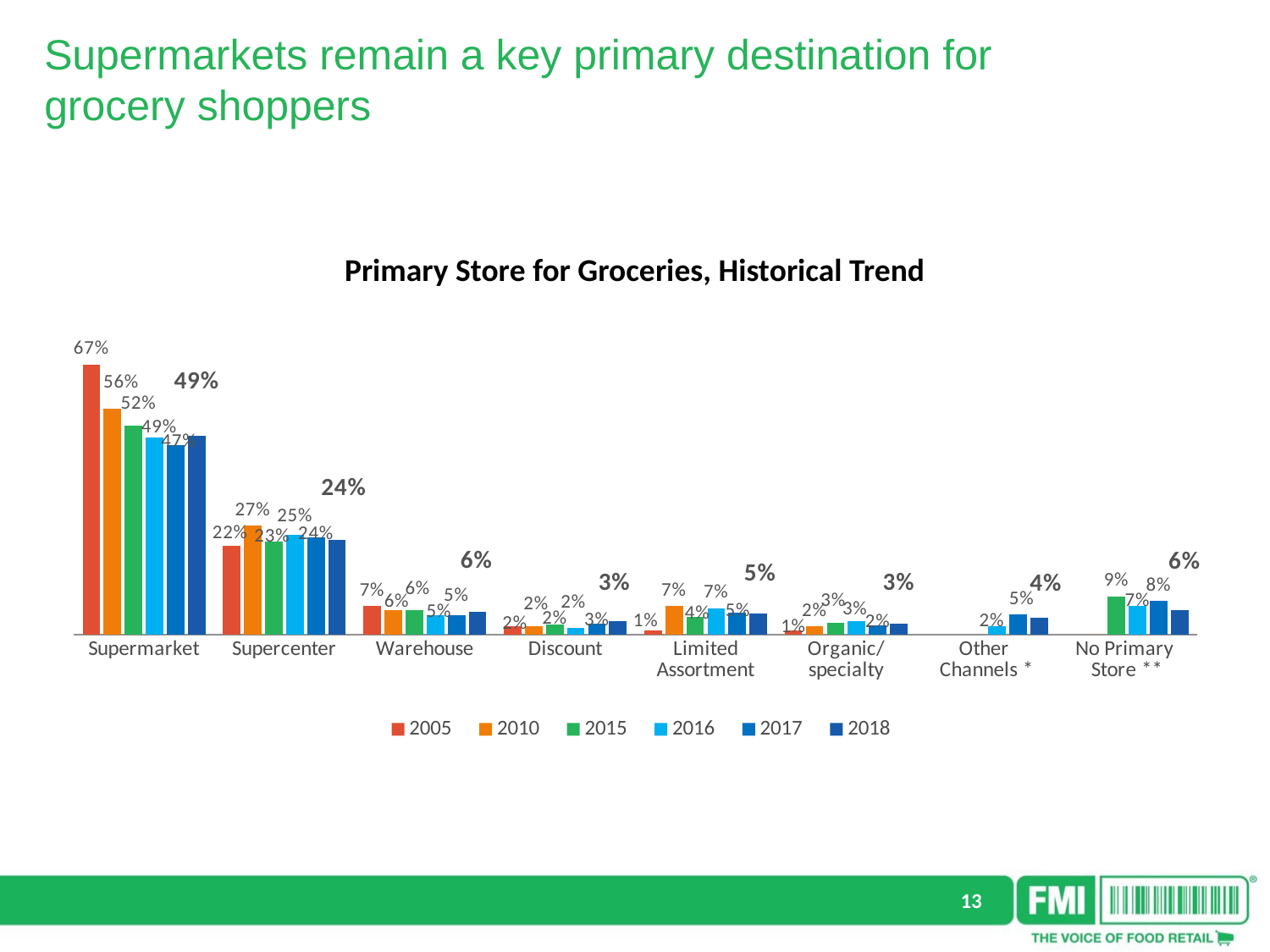

Supermarkets remain a key primary destination for grocery shoppers
Primary Store for Groceries, Historical Trend

[unsupported chart]